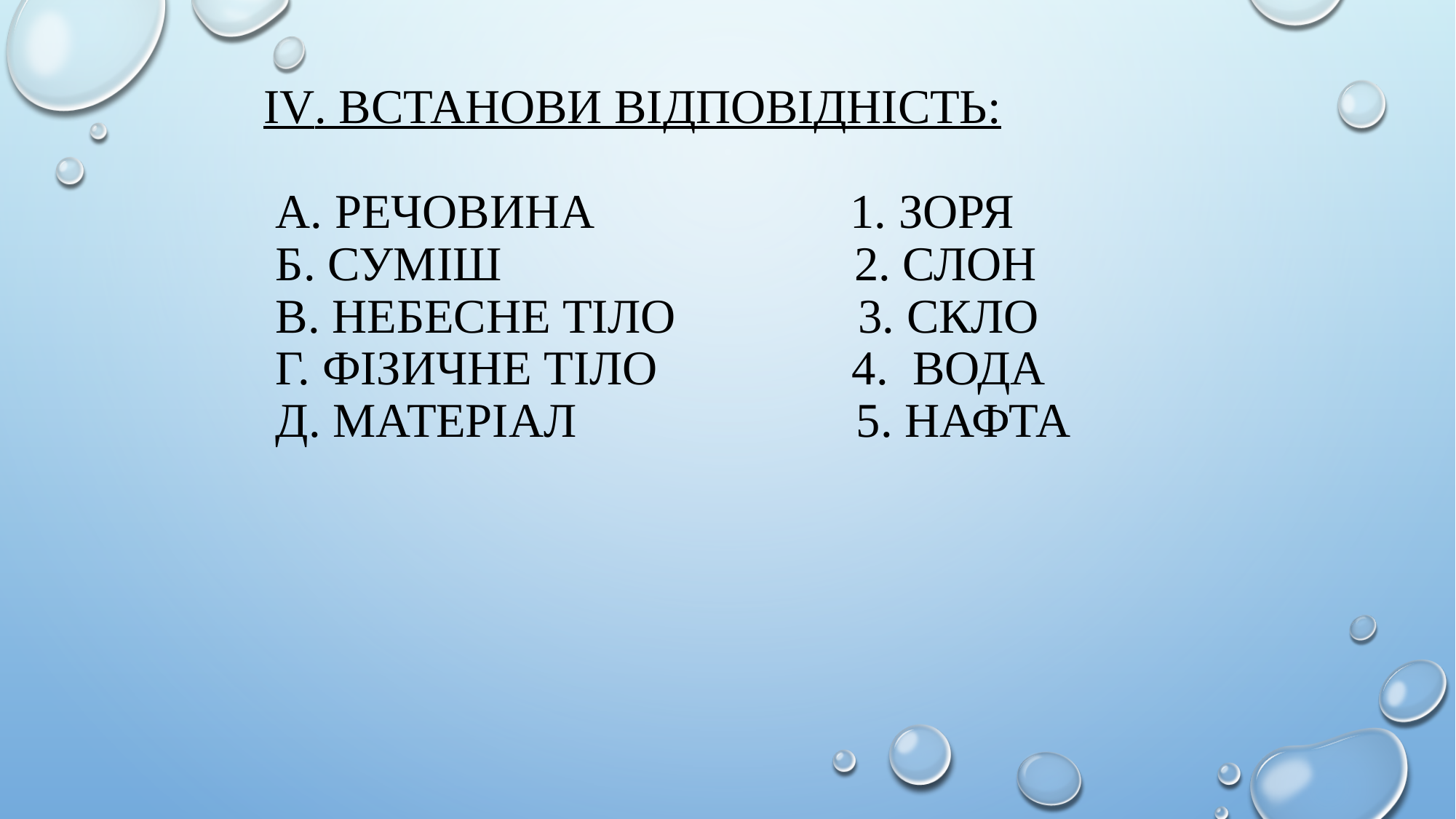

# ІV. Встанови відповідність: а. Речовина                     1. Зоря б. Суміш                             2. Слон в. Небесне тіло               3. Скло г. Фізичне тіло                4.  Вода д. Матеріал                       5. Нафта